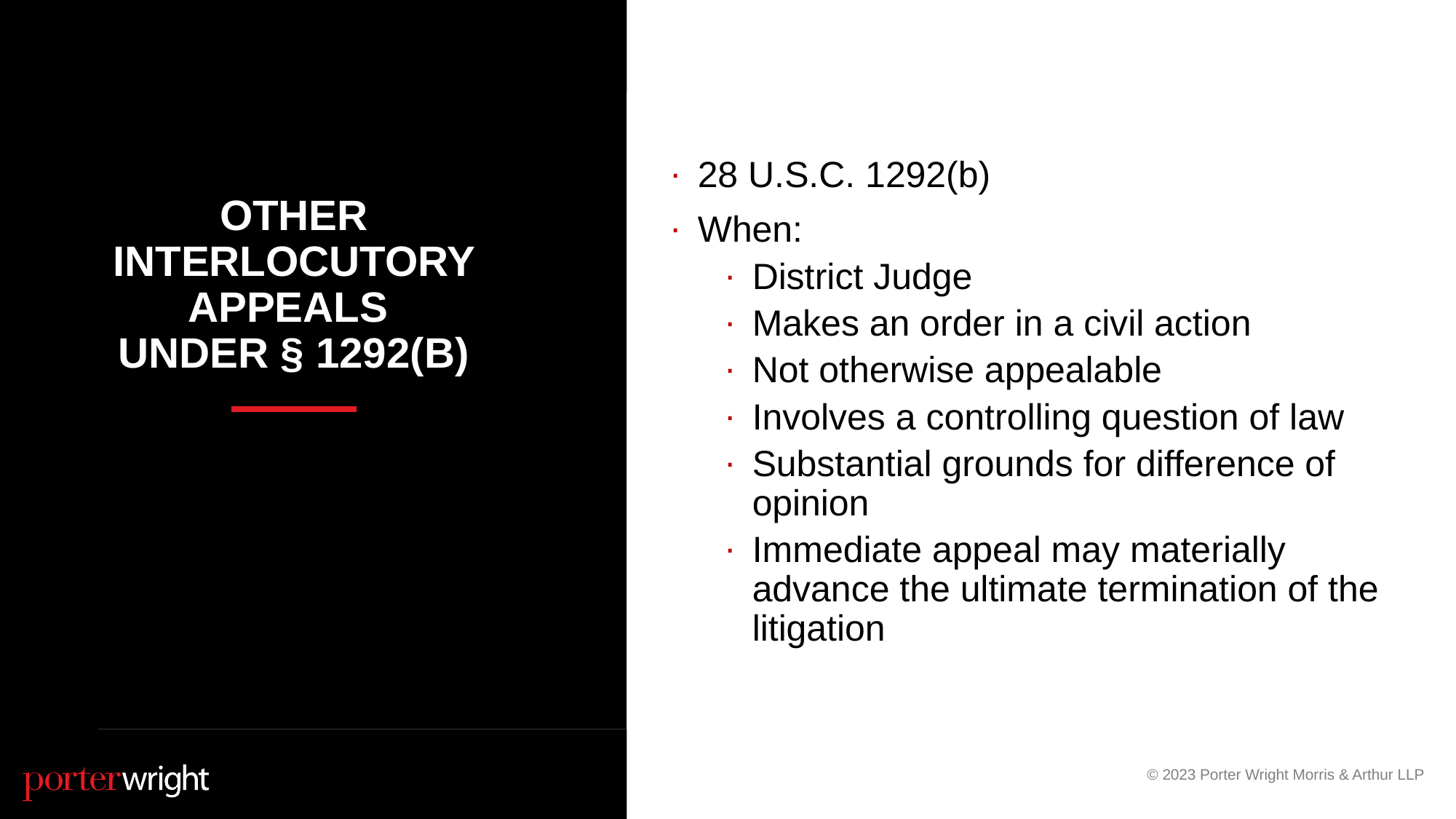

9
28 U.S.C. 1292(b)
When:
District Judge
Makes an order in a civil action
Not otherwise appealable
Involves a controlling question of law
Substantial grounds for difference of opinion
Immediate appeal may materially advance the ultimate termination of the litigation
# Other interlocutory Appeals under § 1292(b)